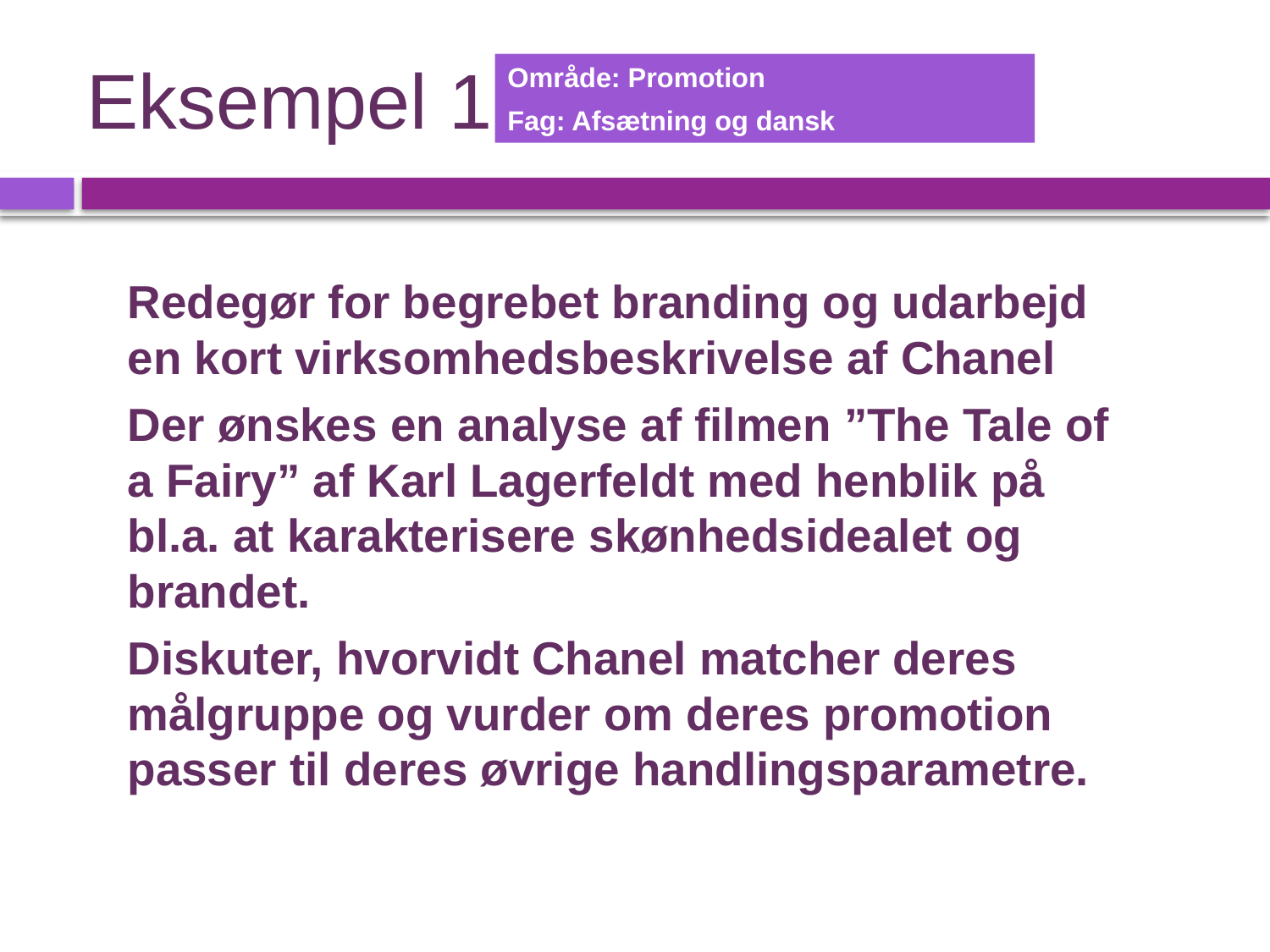

# Eksempel 1
Område: Promotion
Fag: Afsætning og dansk
Redegør for begrebet branding og udarbejd en kort virksomhedsbeskrivelse af Chanel
Der ønskes en analyse af filmen ”The Tale of a Fairy” af Karl Lagerfeldt med henblik på bl.a. at karakterisere skønhedsidealet og brandet.
Diskuter, hvorvidt Chanel matcher deres målgruppe og vurder om deres promotion passer til deres øvrige handlingsparametre.